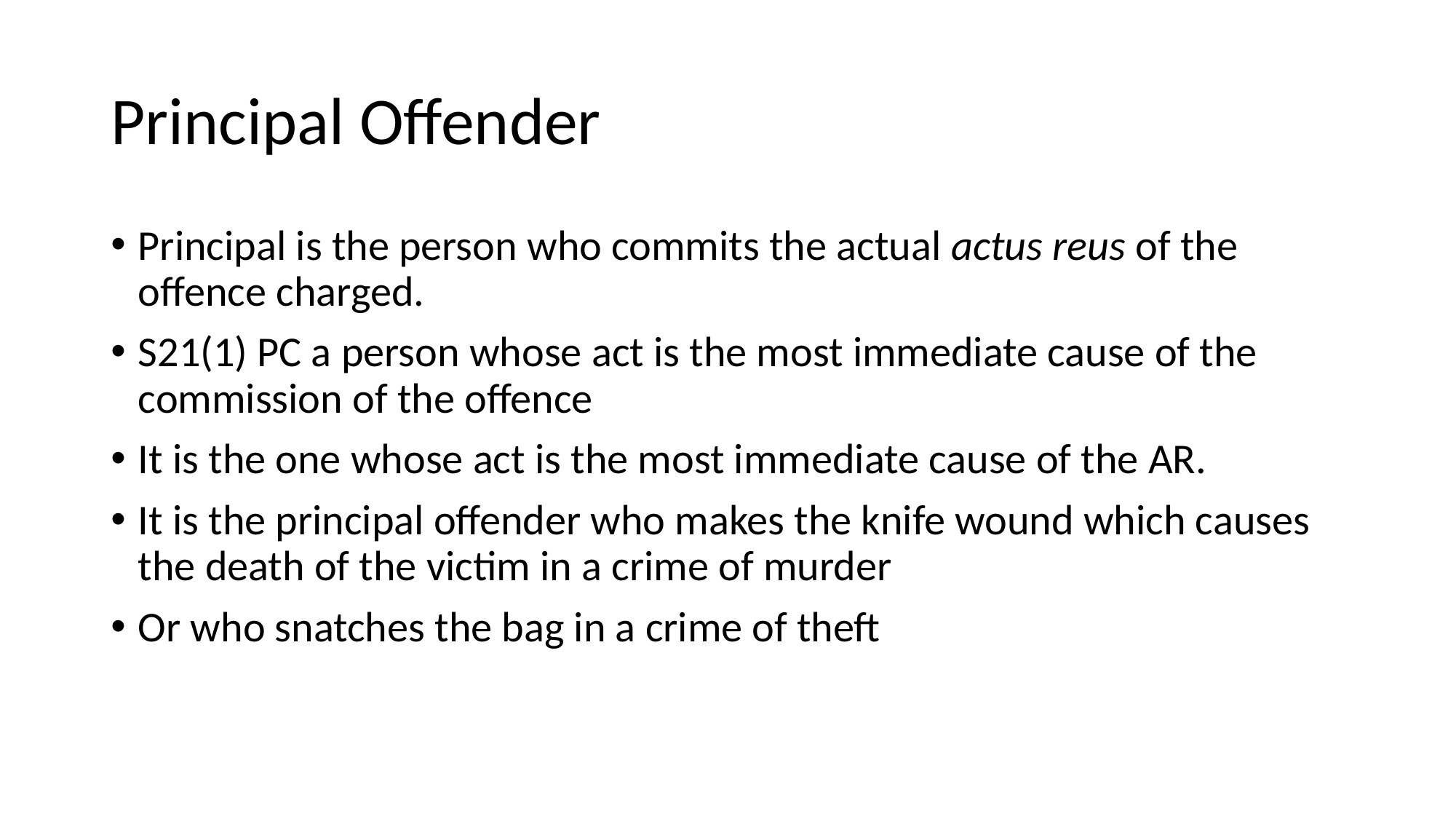

# Principal Offender
Principal is the person who commits the actual actus reus of the offence charged.
S21(1) PC a person whose act is the most immediate cause of the commission of the offence
It is the one whose act is the most immediate cause of the AR.
It is the principal offender who makes the knife wound which causes the death of the victim in a crime of murder
Or who snatches the bag in a crime of theft